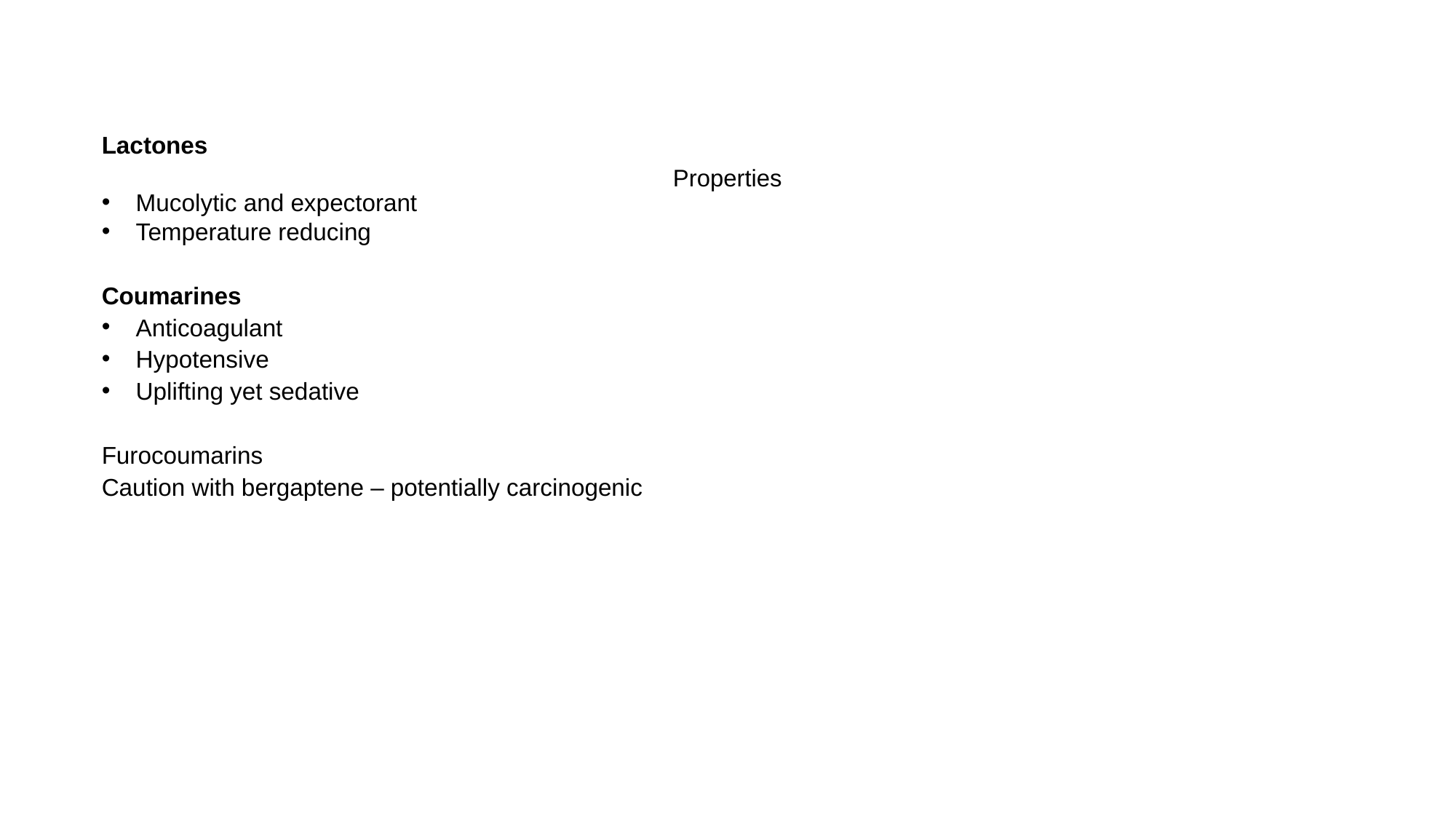

# Properties
Lactones
Mucolytic and expectorant
Temperature reducing

Coumarines
Anticoagulant
Hypotensive
Uplifting yet sedative

Furocoumarins
Caution with bergaptene – potentially carcinogenic